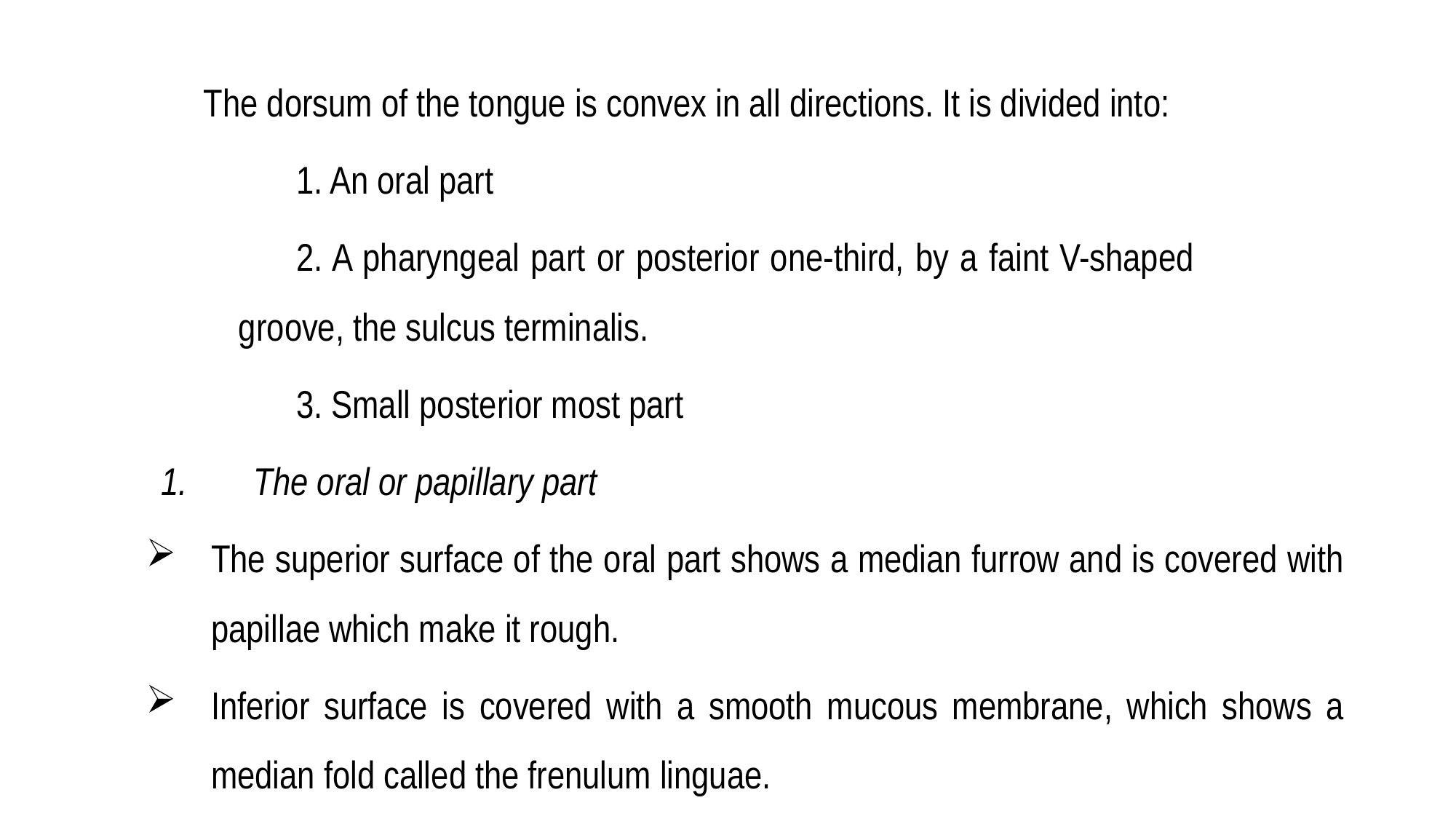

The dorsum of the tongue is convex in all directions. It is divided into:
		1. An oral part
		2. A pharyngeal part or posterior one-third, by a faint V-shaped 			    groove, the sulcus terminalis.
		3. Small posterior most part
1.	The oral or papillary part
The superior surface of the oral part shows a median furrow and is covered with papillae which make it rough.
Inferior surface is covered with a smooth mucous membrane, which shows a median fold called the frenulum linguae.